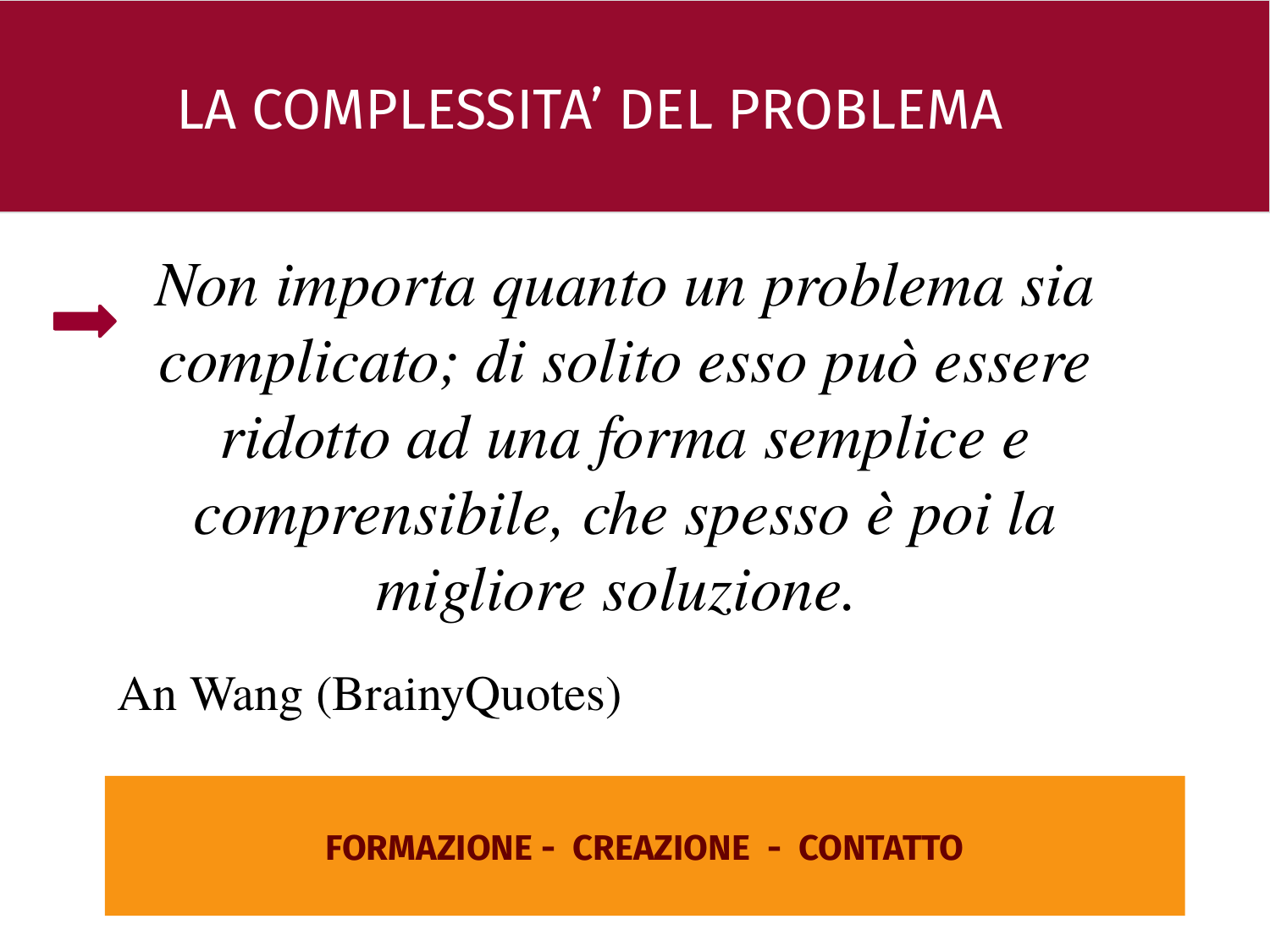

LA COMPLESSITA’ DEL PROBLEMA
Non importa quanto un problema sia complicato; di solito esso può essere ridotto ad una forma semplice e comprensibile, che spesso è poi la migliore soluzione.

An Wang (BrainyQuotes)

26 e

FORMAZIONE -  CREAZIONE  -  CONTATTO